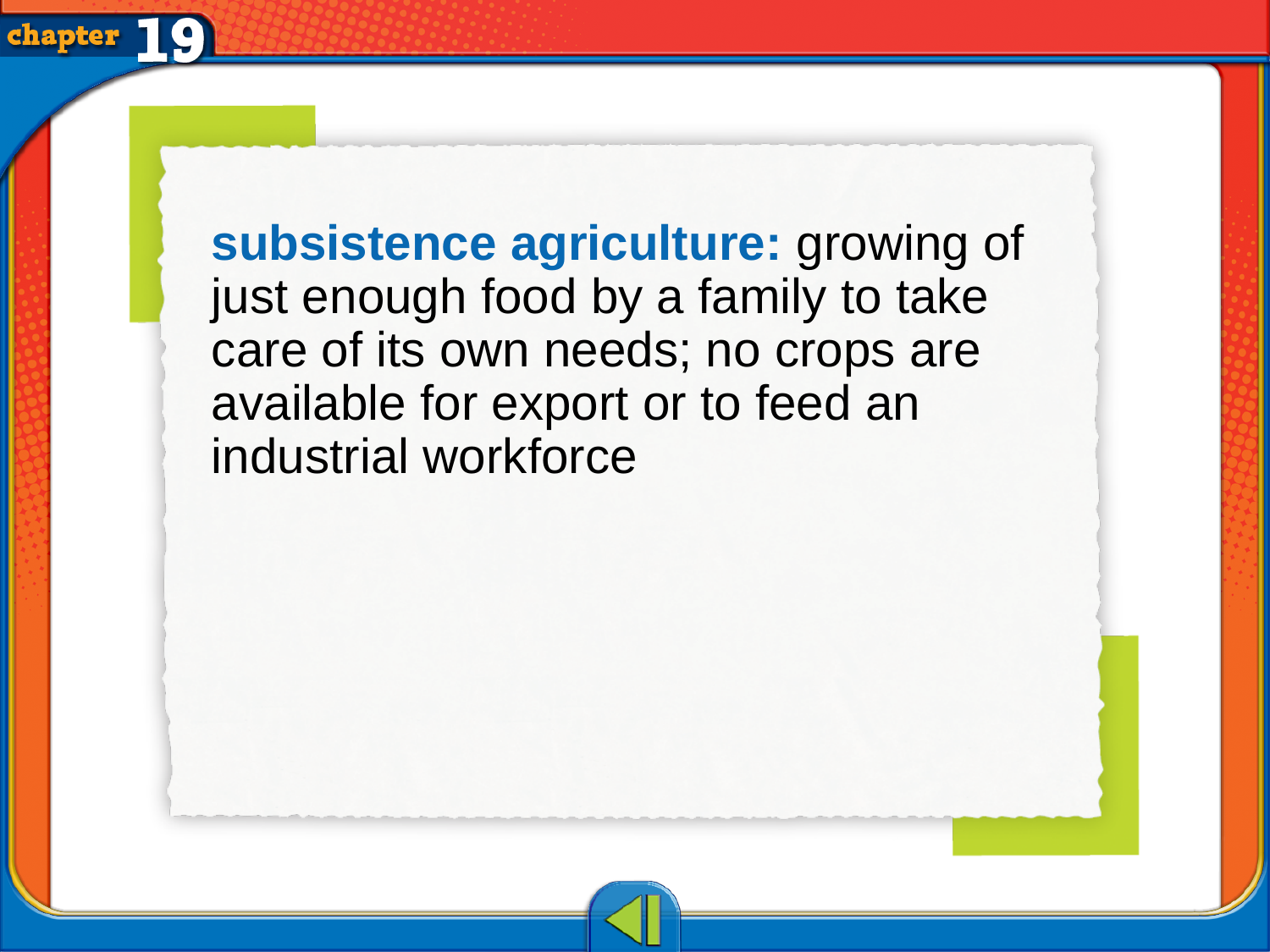

subsistence agriculture: growing of just enough food by a family to take care of its own needs; no crops are available for export or to feed an industrial workforce
# Vocab3